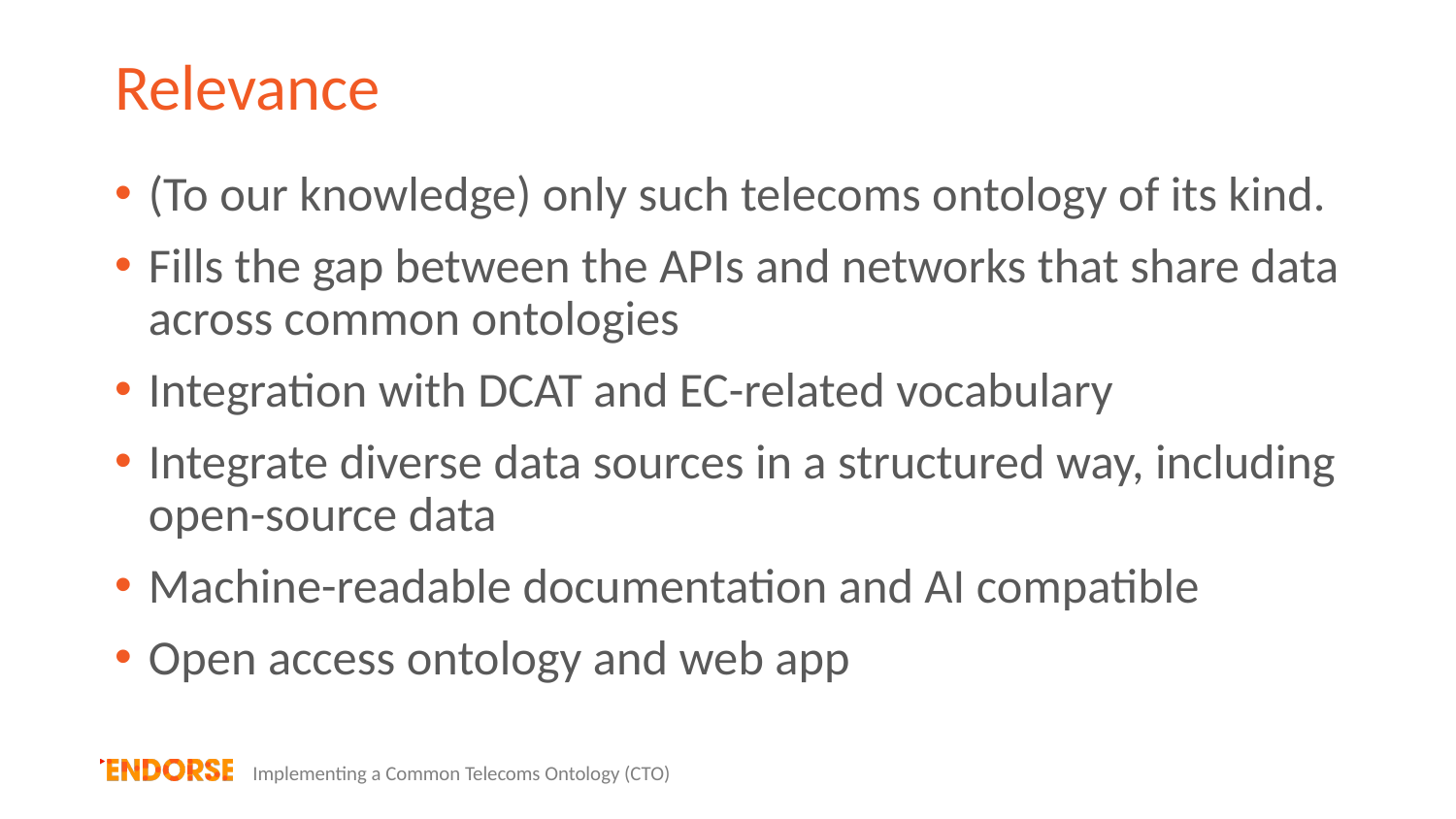

# Relevance
(To our knowledge) only such telecoms ontology of its kind.
Fills the gap between the APIs and networks that share data across common ontologies
Integration with DCAT and EC-related vocabulary
Integrate diverse data sources in a structured way, including open-source data
Machine-readable documentation and AI compatible
Open access ontology and web app

Implementing a Common Telecoms Ontology (CTO)